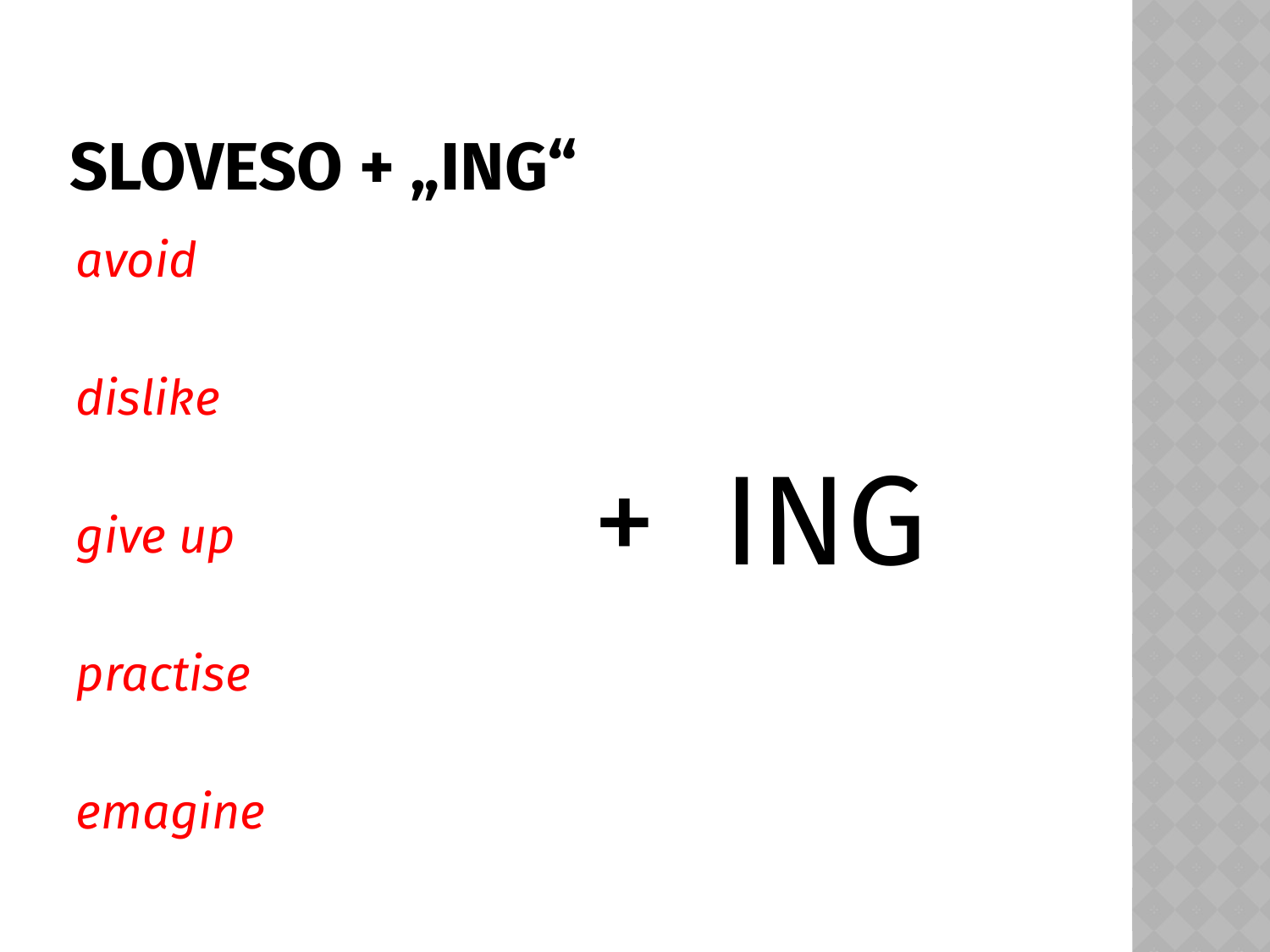

# Sloveso + „ing“
avoid

dislike

give up

practise

emagine

+  ING